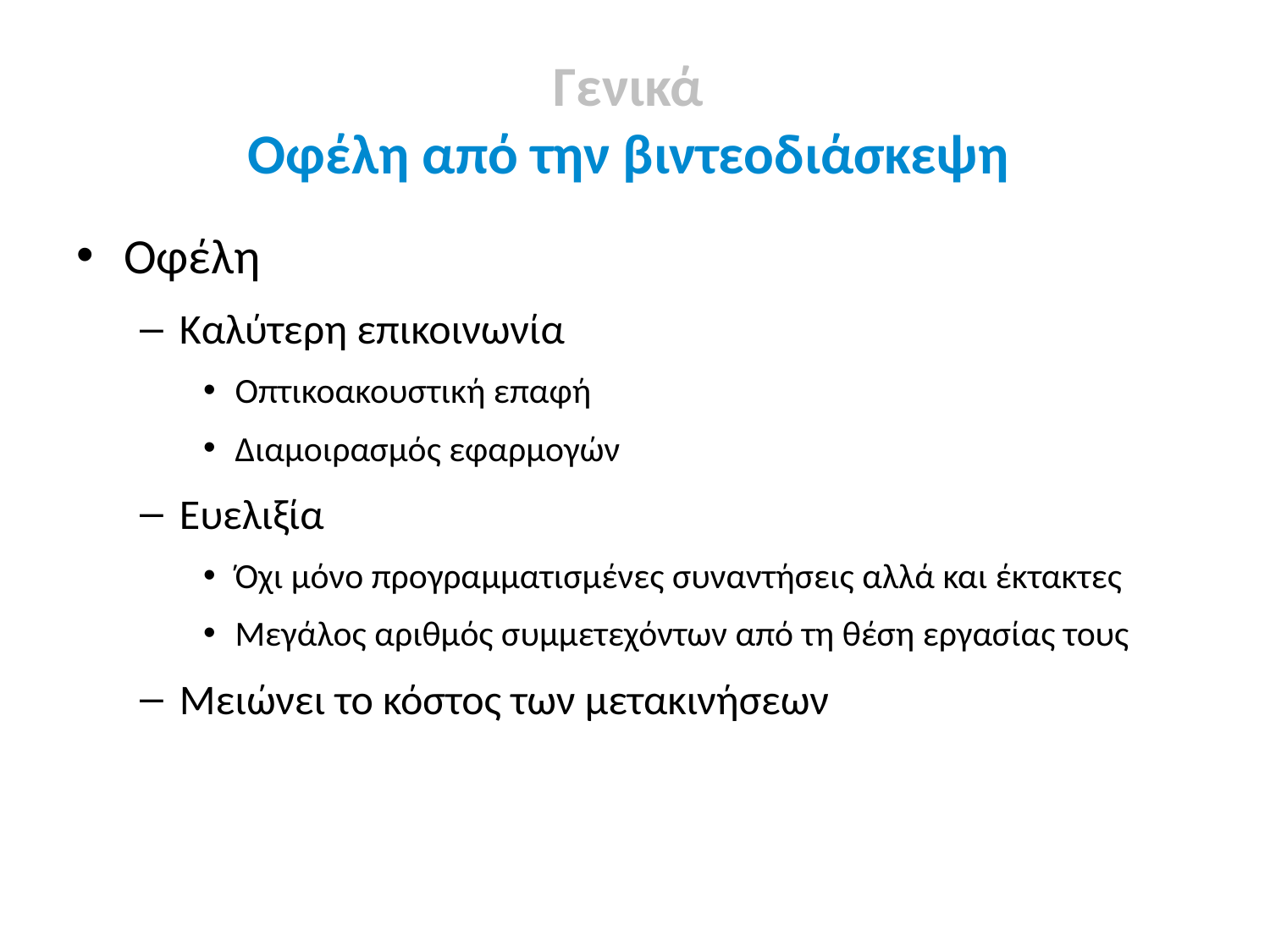

Γενικά
Οφέλη από την βιντεοδιάσκεψη
Οφέλη
Καλύτερη επικοινωνία
Οπτικοακουστική επαφή
Διαμοιρασμός εφαρμογών
Ευελιξία
Όχι μόνο προγραμματισμένες συναντήσεις αλλά και έκτακτες
Μεγάλος αριθμός συμμετεχόντων από τη θέση εργασίας τους
Μειώνει το κόστος των μετακινήσεων